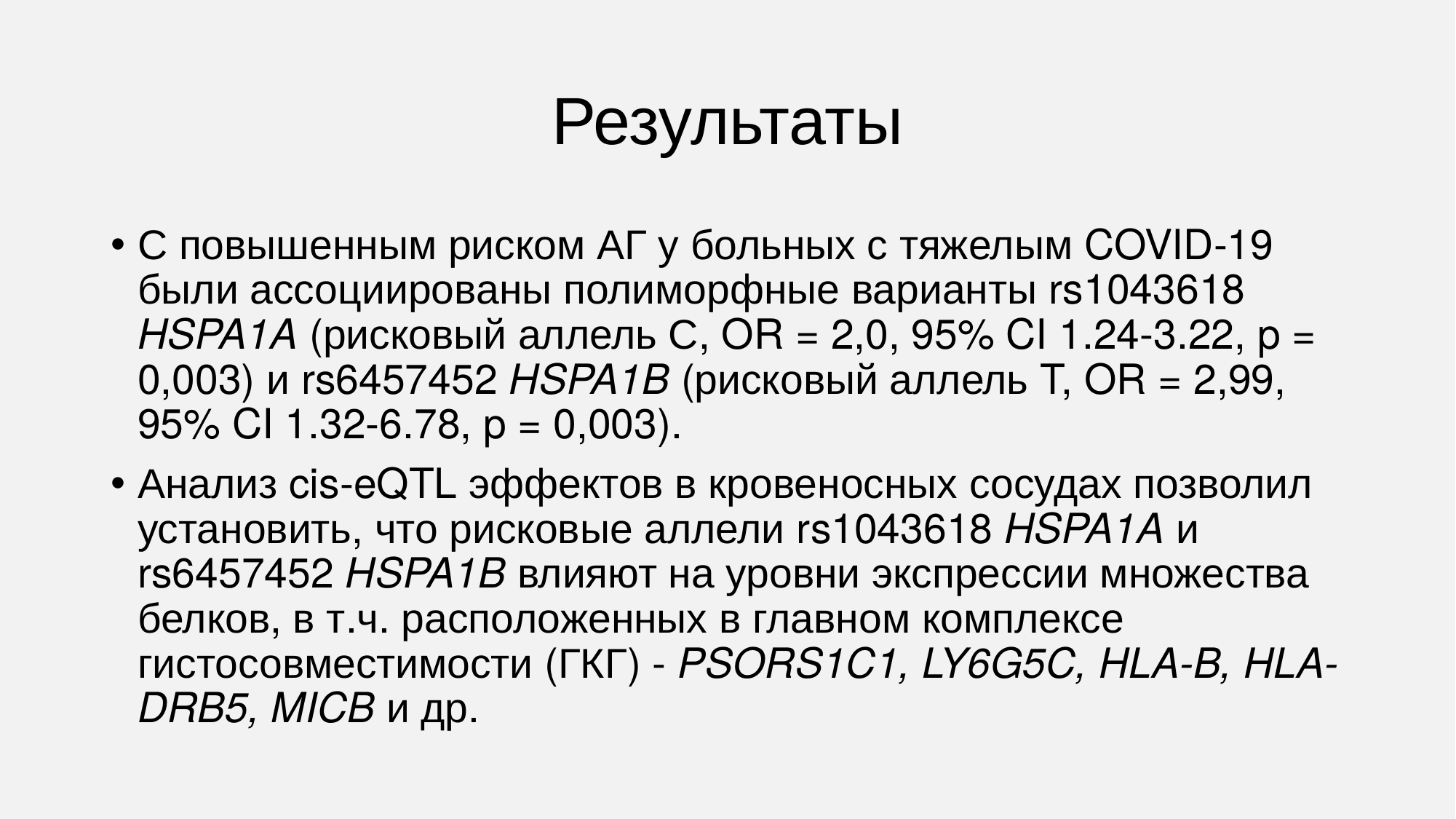

# Результаты
С повышенным риском АГ у больных с тяжелым COVID-19 были ассоциированы полиморфные варианты rs1043618 HSPA1A (рисковый аллель С, OR = 2,0, 95% CI 1.24-3.22, p = 0,003) и rs6457452 HSPA1B (рисковый аллель T, OR = 2,99, 95% CI 1.32-6.78, p = 0,003).
Анализ cis-eQTL эффектов в кровеносных сосудах позволил установить, что рисковые аллели rs1043618 HSPA1A и rs6457452 HSPA1B влияют на уровни экспрессии множества белков, в т.ч. расположенных в главном комплексе гистосовместимости (ГКГ) - PSORS1C1, LY6G5C, HLA-B, HLA-DRB5, MICB и др.